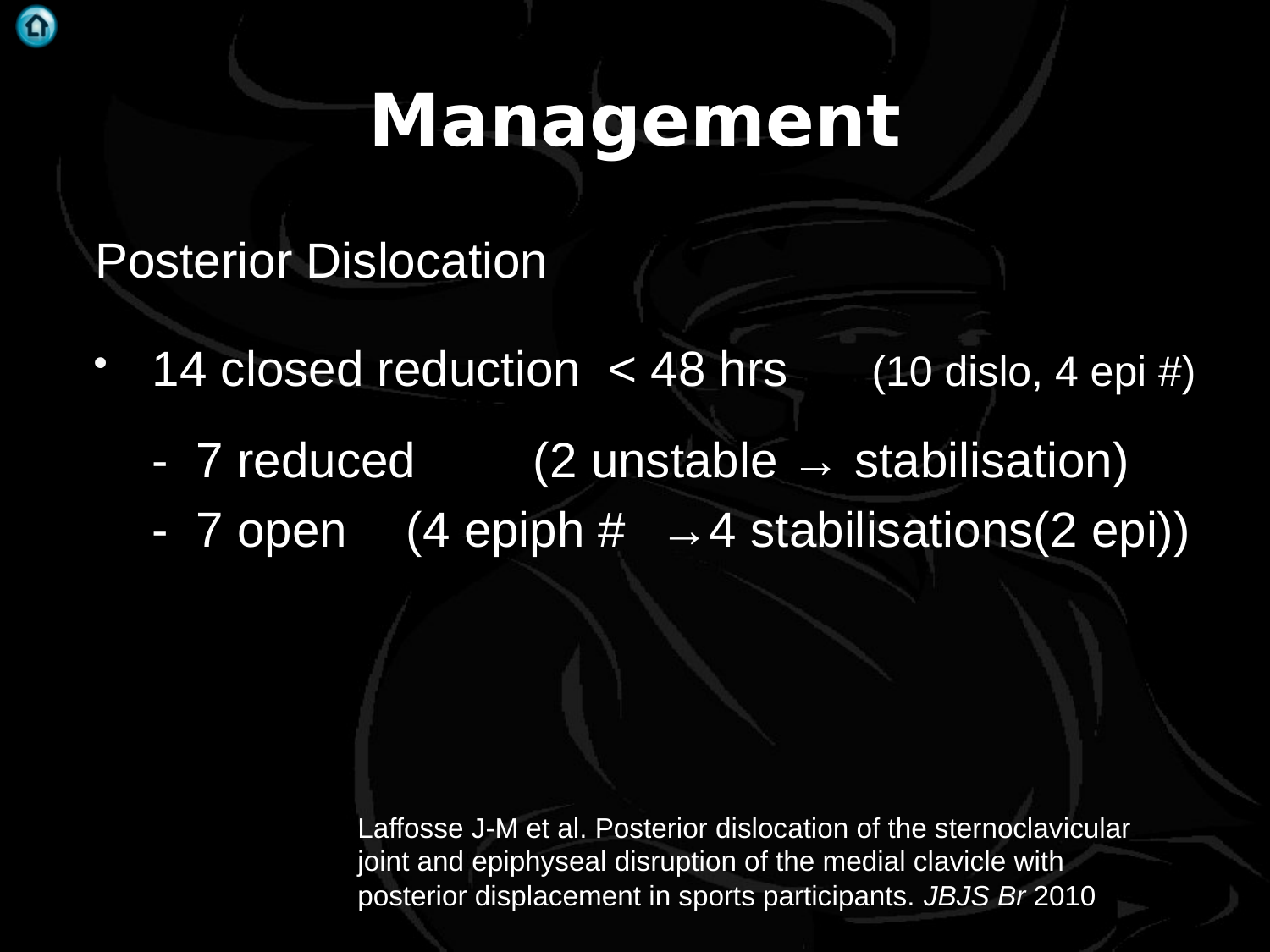

# Management
Posterior Dislocation

14 closed reduction  < 48 hrs      (10 dislo, 4 epi #)

	-  7 reduced 	(2 unstable → stabilisation)
	-  7 open 	(4 epiph # 	→4 stabilisations(2 epi))

Laffosse J-M et al. Posterior dislocation of the sternoclavicular joint and epiphyseal disruption of the medial clavicle with posterior displacement in sports participants. JBJS Br 2010